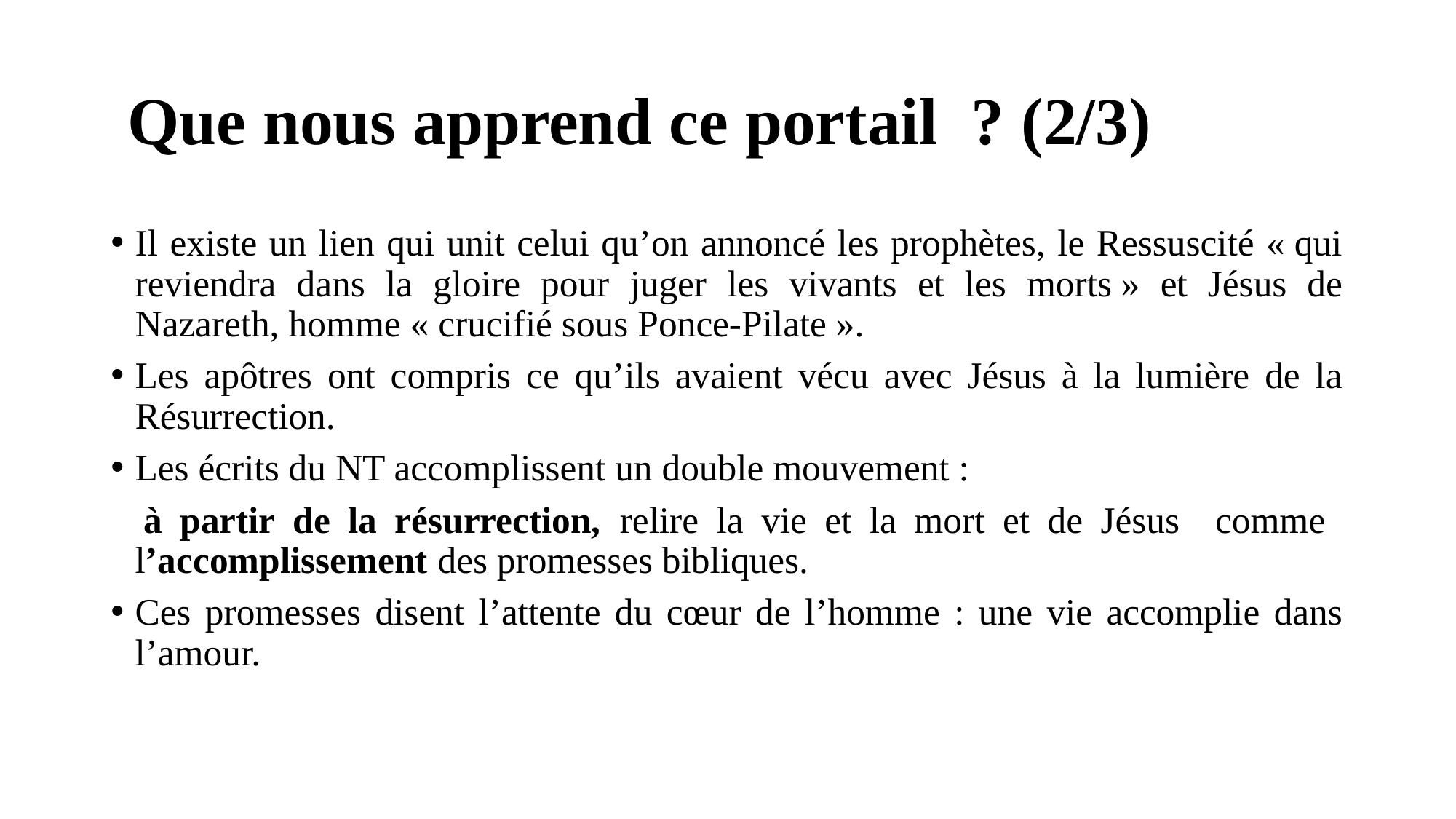

# Que nous apprend ce portail  ? (2/3)
Il existe un lien qui unit celui qu’on annoncé les prophètes, le Ressuscité « qui reviendra dans la gloire pour juger les vivants et les morts » et Jésus de Nazareth, homme « crucifié sous Ponce-Pilate ».
Les apôtres ont compris ce qu’ils avaient vécu avec Jésus à la lumière de la Résurrection.
Les écrits du NT accomplissent un double mouvement :
 	à partir de la résurrection, relire la vie et la mort et de Jésus  comme  l’accomplissement des promesses bibliques.
Ces promesses disent l’attente du cœur de l’homme : une vie accomplie dans l’amour.